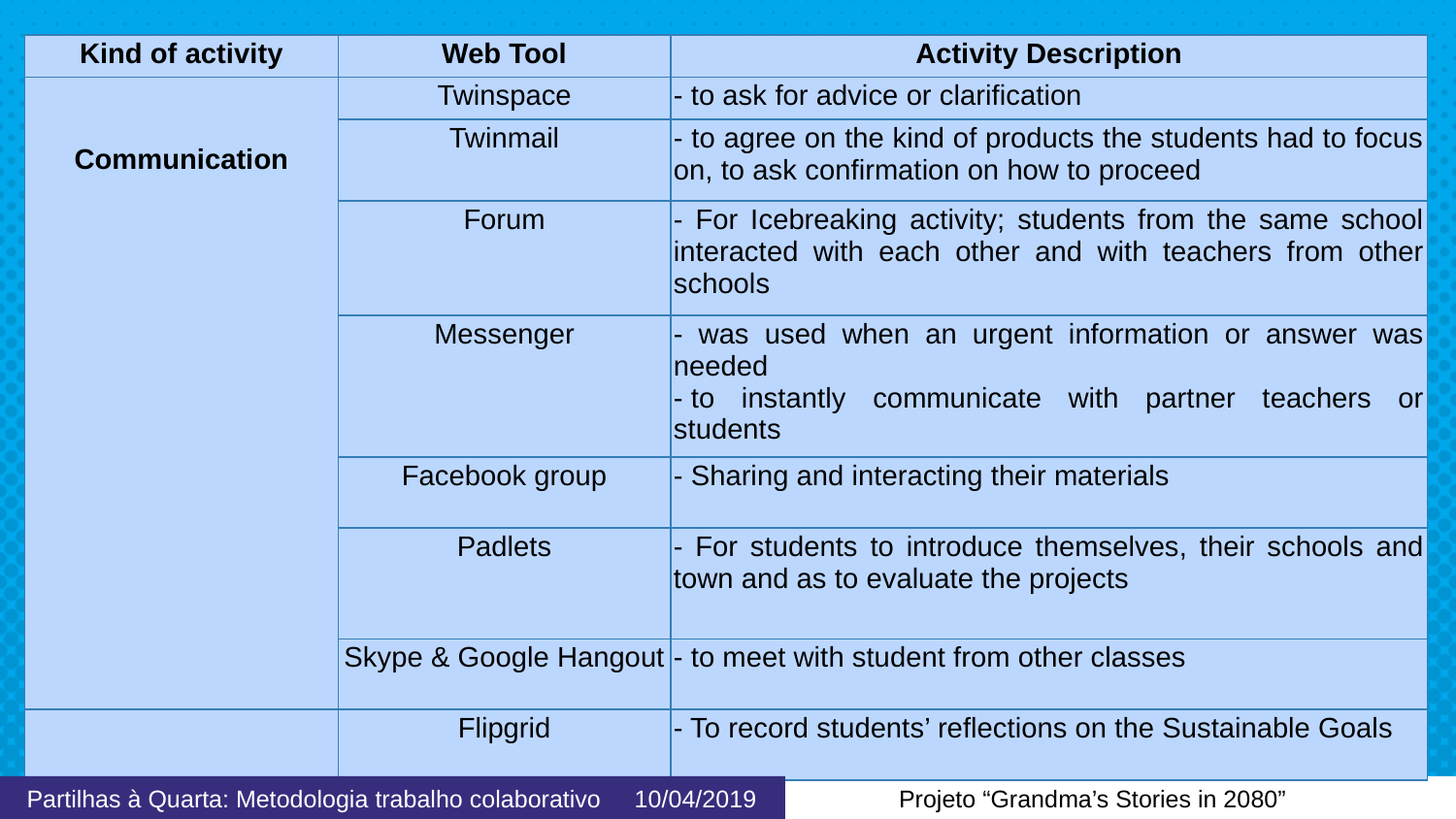

| Kind of activity | Web Tool | Activity Description |
| --- | --- | --- |
| Communication | Twinspace | - to ask for advice or clarification |
|  | Twinmail | - to agree on the kind of products the students had to focus on, to ask confirmation on how to proceed |
|  | Forum | - For Icebreaking activity; students from the same school interacted with each other and with teachers from other schools |
|  | Messenger | - was used when an urgent information or answer was needed - to instantly communicate with partner teachers or students |
|  | Facebook group | - Sharing and interacting their materials |
|  | Padlets | - For students to introduce themselves, their schools and town and as to evaluate the projects |
|  | Skype & Google Hangout | - to meet with student from other classes |
|  | Flipgrid | - To record students’ reflections on the Sustainable Goals |

13
Partilhas à Quarta: Metodologia trabalho colaborativo     10/04/2019
Projeto “Grandma’s Stories in 2080”